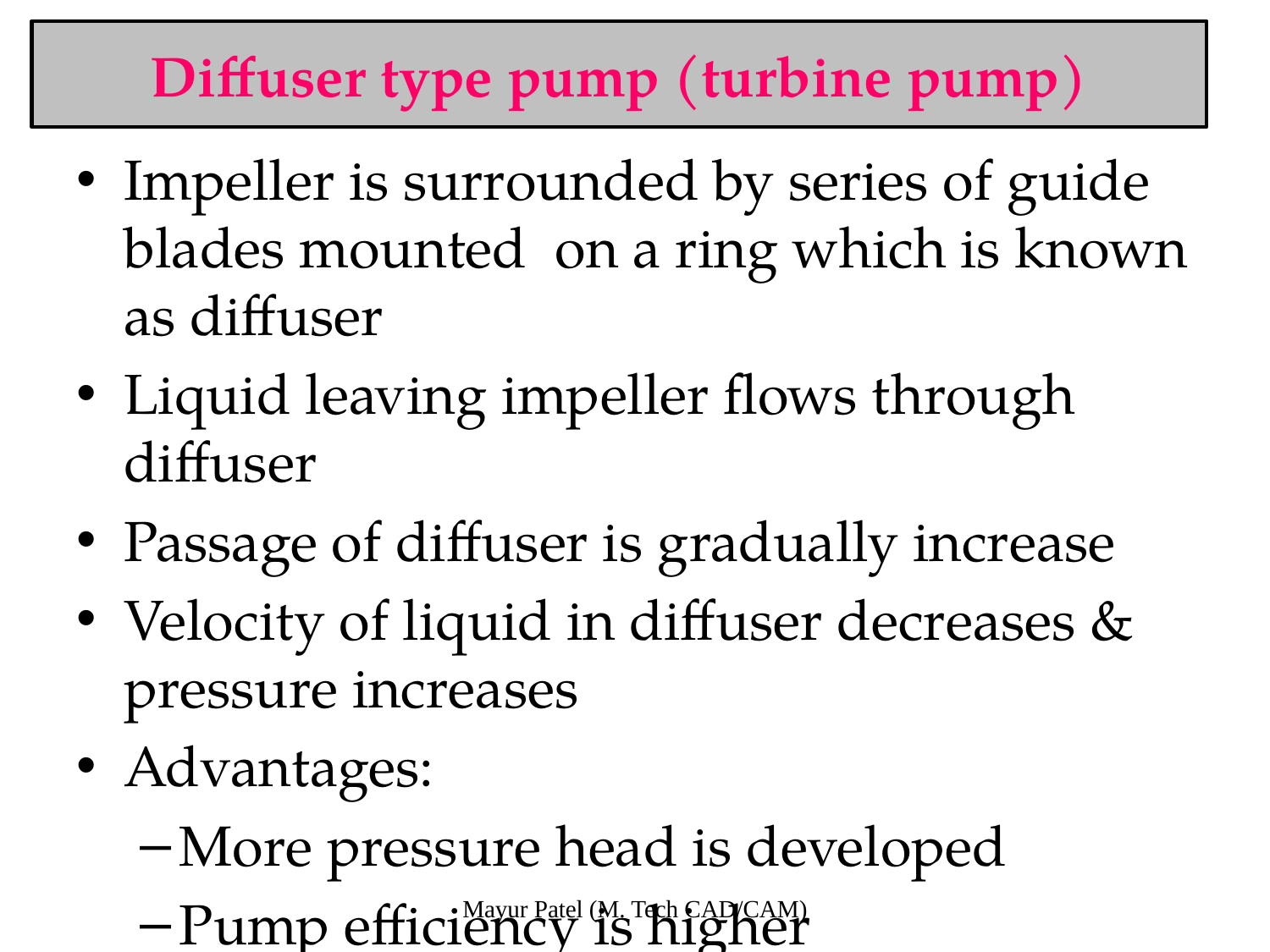

# Diffuser type pump (turbine pump)
Impeller is surrounded by series of guide blades mounted  on a ring which is known as diffuser
Liquid leaving impeller flows through diffuser
Passage of diffuser is gradually increase
Velocity of liquid in diffuser decreases & pressure increases
Advantages:
More pressure head is developed
Pump efficiency is higher
Mayur Patel (M. Tech CAD/CAM)